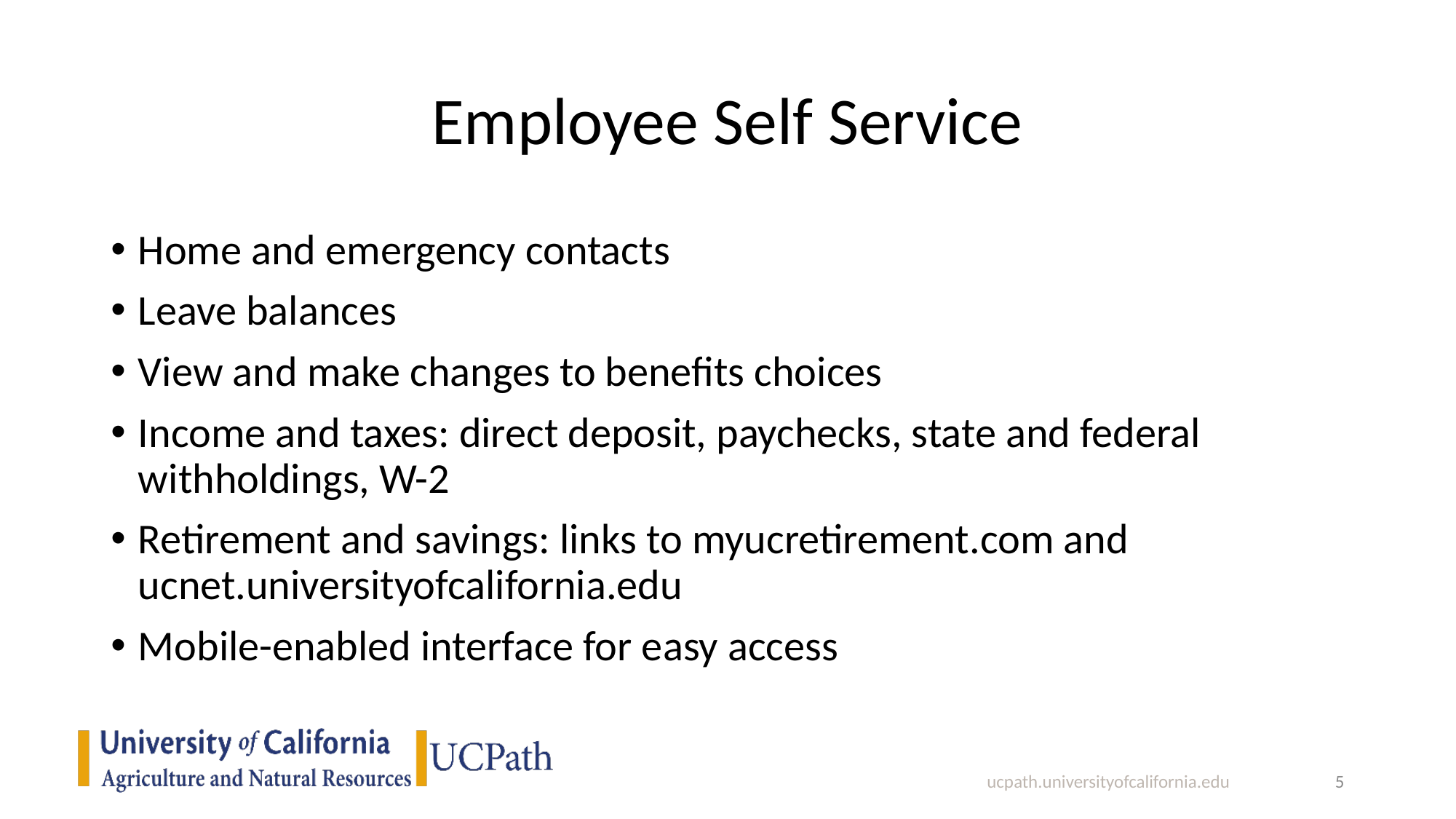

# Employee Self Service
Home and emergency contacts
Leave balances
View and make changes to benefits choices
Income and taxes: direct deposit, paychecks, state and federal withholdings, W-2
Retirement and savings: links to myucretirement.com and ucnet.universityofcalifornia.edu
Mobile-enabled interface for easy access

ucpath.universityofcalifornia.edu
5